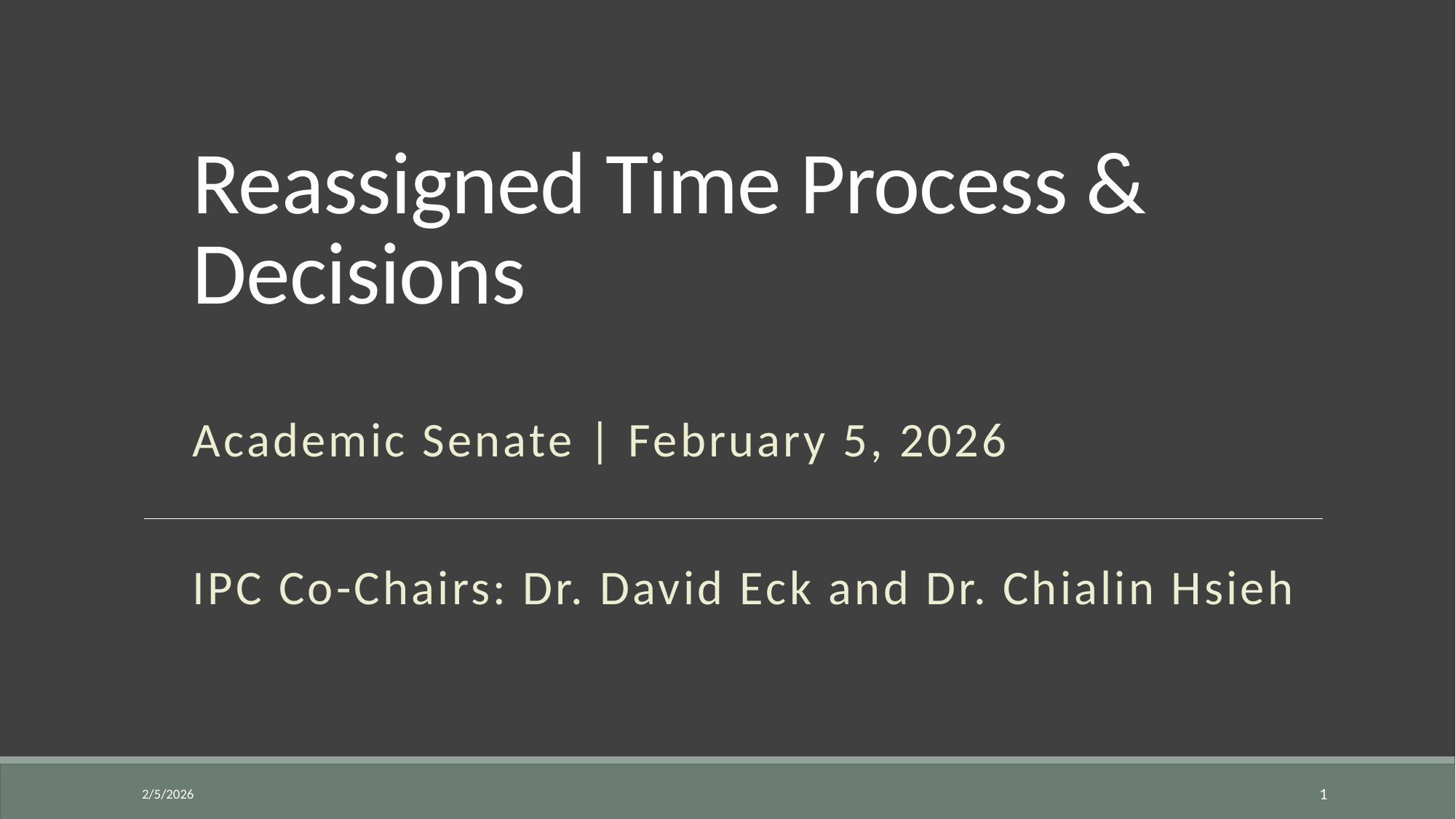

# Reassigned Time Process & Decisions
Academic Senate | February 5, 2026

IPC Co-Chairs: Dr. David Eck and Dr. Chialin Hsieh

2/5/2026
1